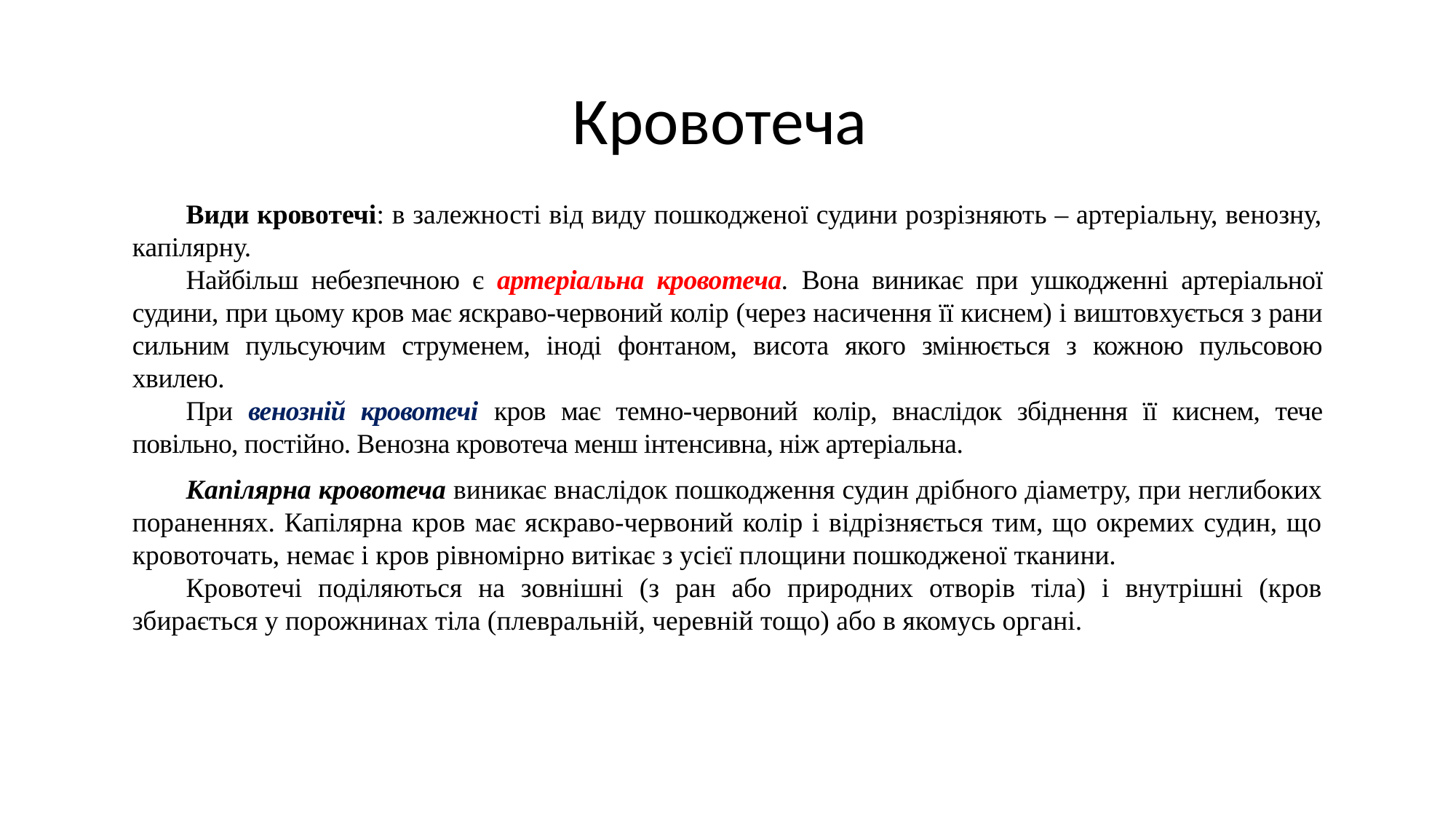

# Кровотеча
Види кровотечі: в залежності від виду пошкодженої судини розрізняють – артеріальну, венозну, капілярну.
Найбільш небезпечною є артеріальна кровотеча. Вона виникає при ушкодженні артеріальної судини, при цьому кров має яскраво-червоний колір (через насичення її киснем) і виштовхується з рани сильним пульсуючим струменем, іноді фонтаном, висота якого змінюється з кожною пульсовою хвилею.
При венозній кровотечі кров має темно-червоний колір, внаслідок збіднення її киснем, тече повільно, постійно. Венозна кровотеча менш інтенсивна, ніж артеріальна.
Капілярна кровотеча виникає внаслідок пошкодження судин дрібного діаметру, при неглибоких пораненнях. Капілярна кров має яскраво-червоний колір і відрізняється тим, що окремих судин, що кровоточать, немає і кров рівномірно витікає з усієї площини пошкодженої тканини.
Кровотечі поділяються на зовнішні (з ран або природних отворів тіла) і внутрішні (кров збирається у порожнинах тіла (плевральній, черевній тощо) або в якомусь органі.